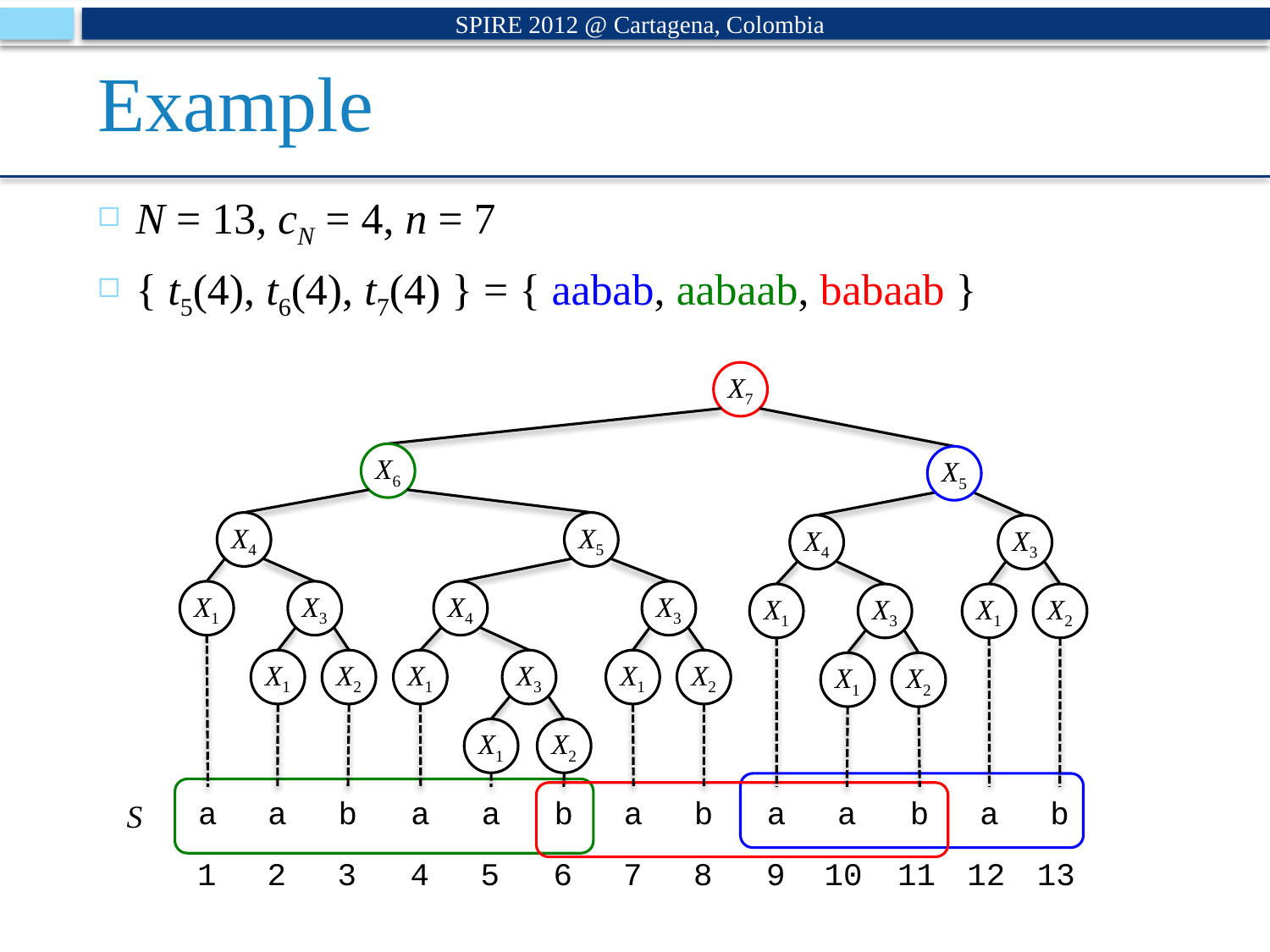

SPIRE 2012 @ Cartagena, Colombia
# Example
N = 13, cN = 4, n = 7
{ t5(4), t6(4), t7(4) } = { aabab, aabaab, babaab }
X7
X6
X5
X4
X5
X4
X3
X1
X3
X4
X3
X1
X3
X1
X2
X1
X2
X1
X3
X1
X2
X1
X2
X1
X2
a
a
b
a
a
b
a
b
a
a
b
a
b

S
1
2
3
4
5
6
7
8
9
10
11
12
13